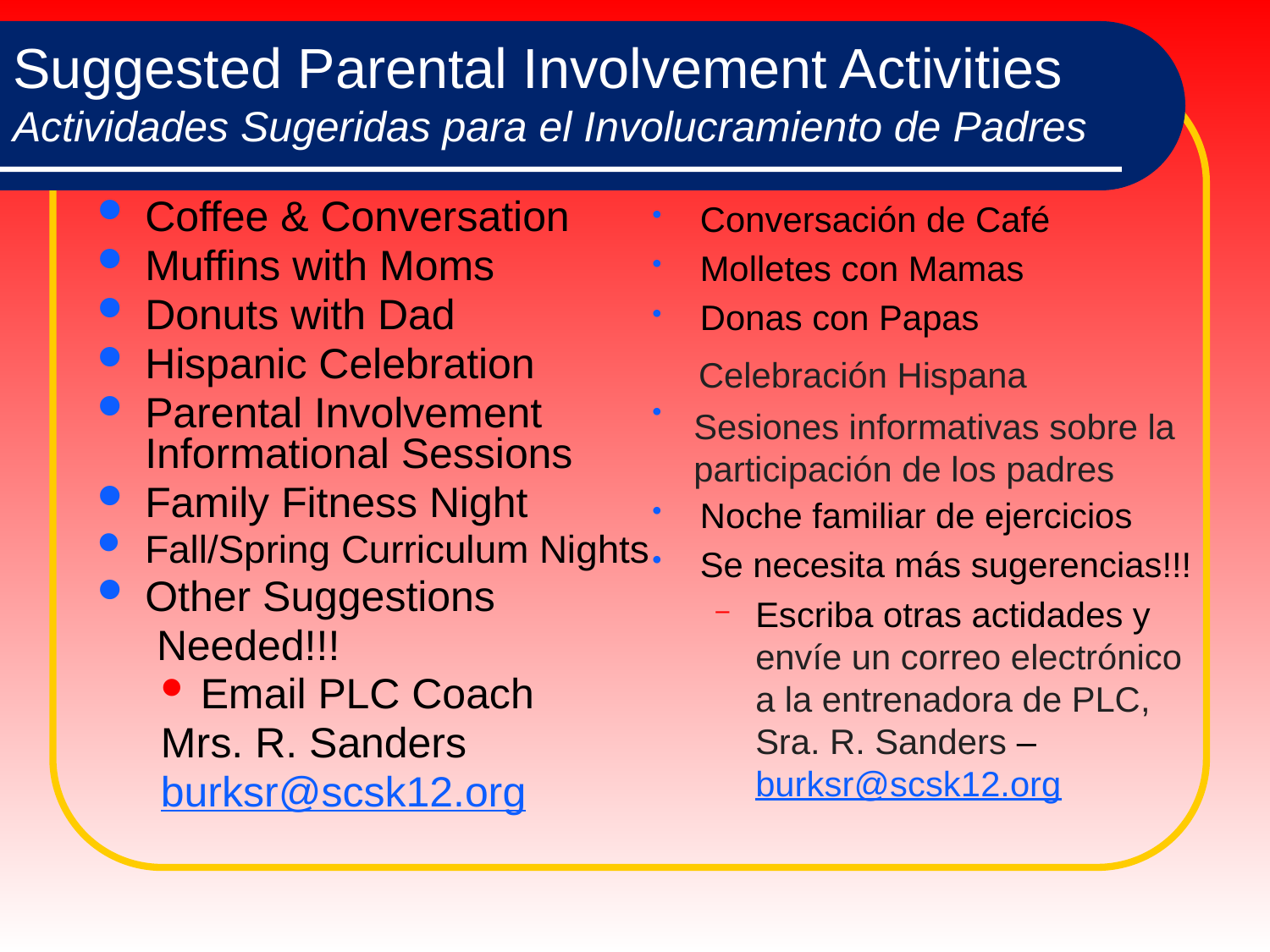

# Suggested Parental Involvement Activities Actividades Sugeridas para el Involucramiento de Padres
Conversación de Café
Molletes con Mamas
Donas con Papas

Noche familiar de ejercicios
Se necesita más sugerencias!!!
Escriba otras actidades y envíe un correo electrónico a la entrenadora de PLC, Sra. R. Sanders – burksr@scsk12.org

Coffee & Conversation
Muffins with Moms
Donuts with Dad
Hispanic Celebration
Parental Involvement Informational Sessions
Family Fitness Night
Fall/Spring Curriculum Nights
Other Suggestions
     Needed!!!
Email PLC Coach
Mrs. R. Sanders
burksr@scsk12.org

Celebración Hispana
Sesiones informativas sobre la participación de los padres